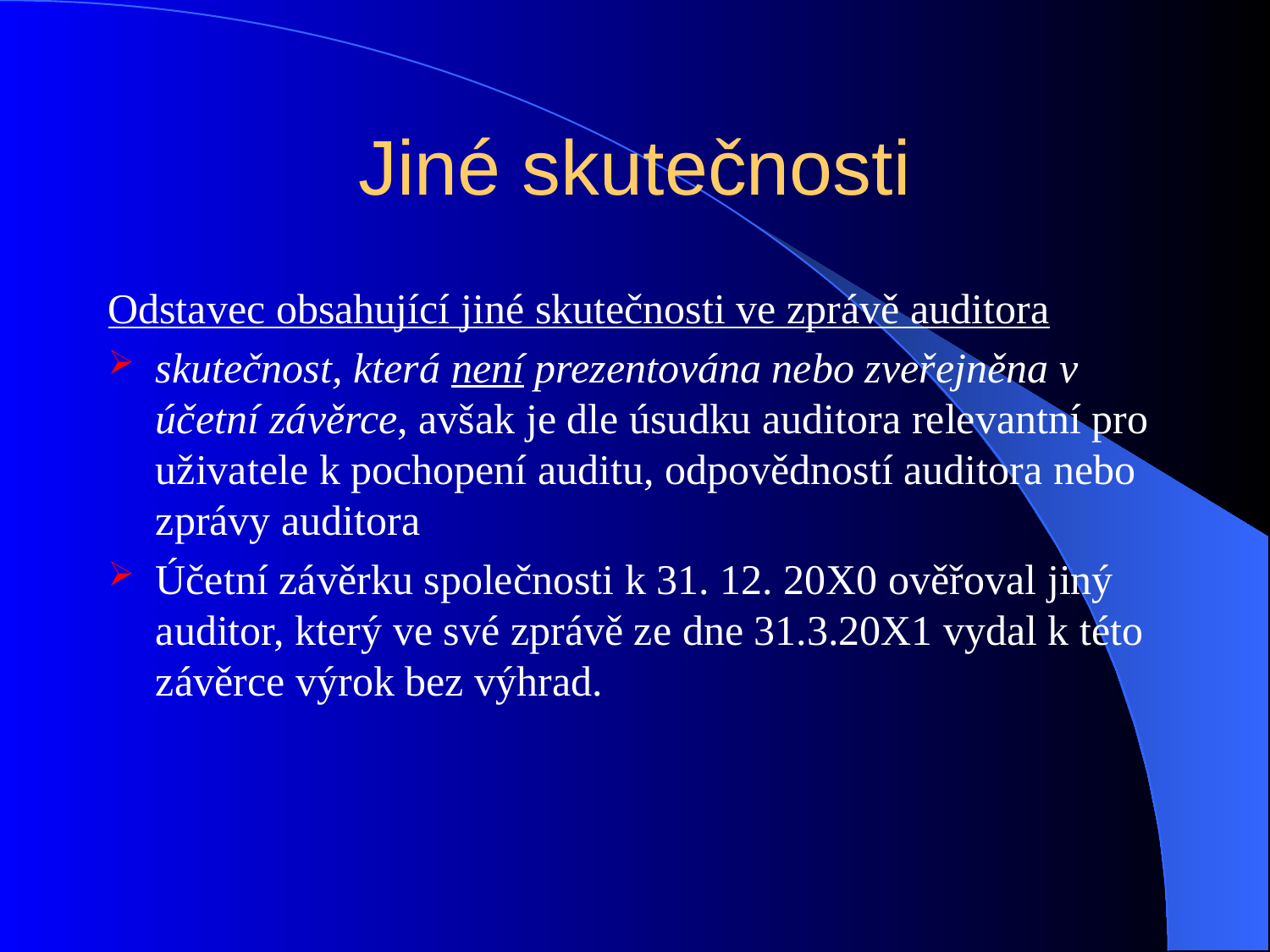

# Jiné skutečnosti
Odstavec obsahující jiné skutečnosti ve zprávě auditora
skutečnost, která není prezentována nebo zveřejněna v účetní závěrce, avšak je dle úsudku auditora relevantní pro uživatele k pochopení auditu, odpovědností auditora nebo zprávy auditora
Účetní závěrku společnosti k 31. 12. 20X0 ověřoval jiný auditor, který ve své zprávě ze dne 31.3.20X1 vydal k této závěrce výrok bez výhrad.